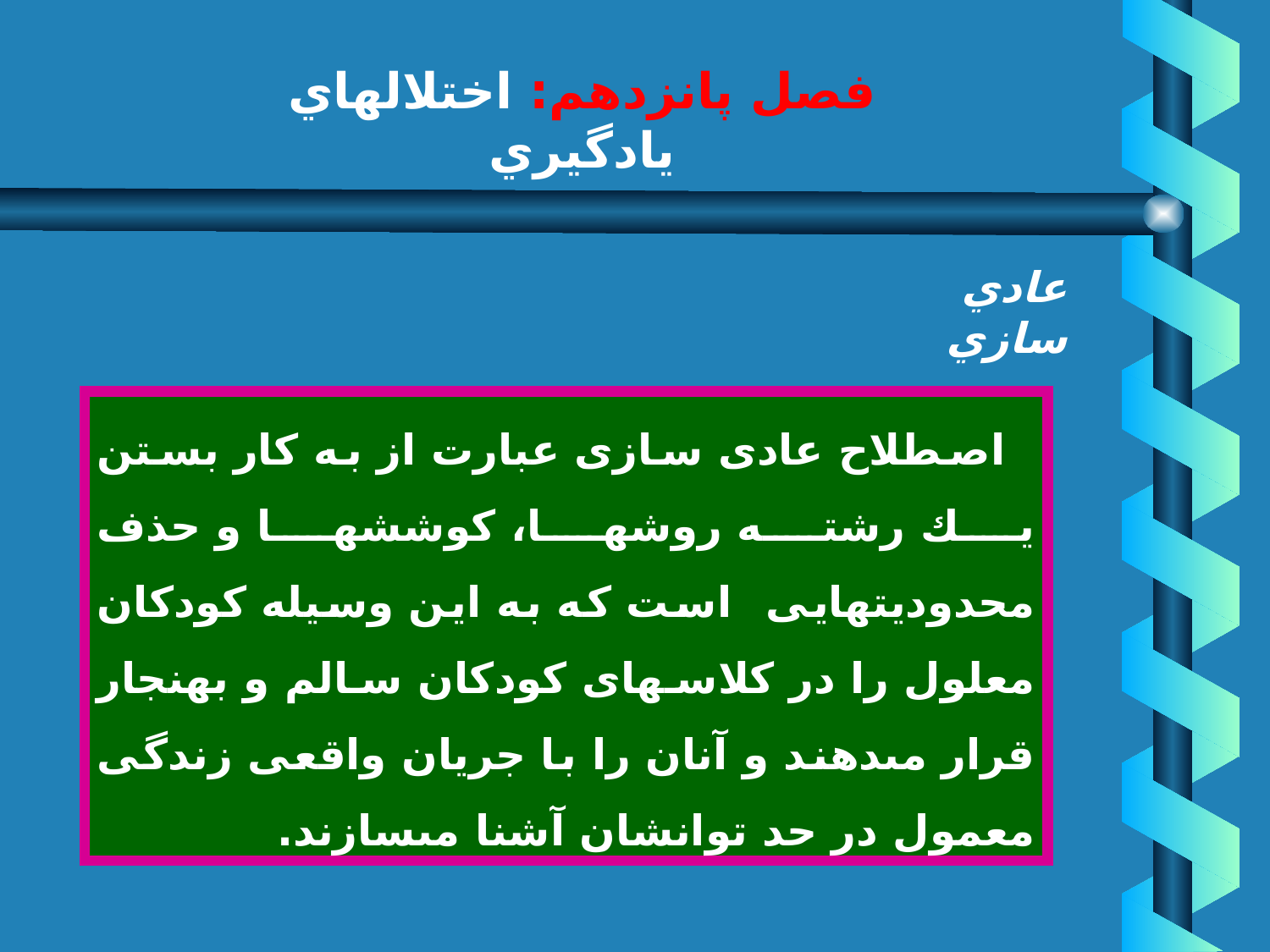

# فصل پانزدهم: اختلالهاي يادگيري
عادي سازي
  اصطلاح عادى سازى عبارت از به كار بستن يك رشته روشها، كوششها و حذف محدوديتهايى  است كه به اين وسيله كودكان معلول را در كلاسهاى كودكان سالم و بهنجار قرار مى‏دهند و آنان را با جريان واقعى زندگى معمول در حد توانشان آشنا مى‏سازند.